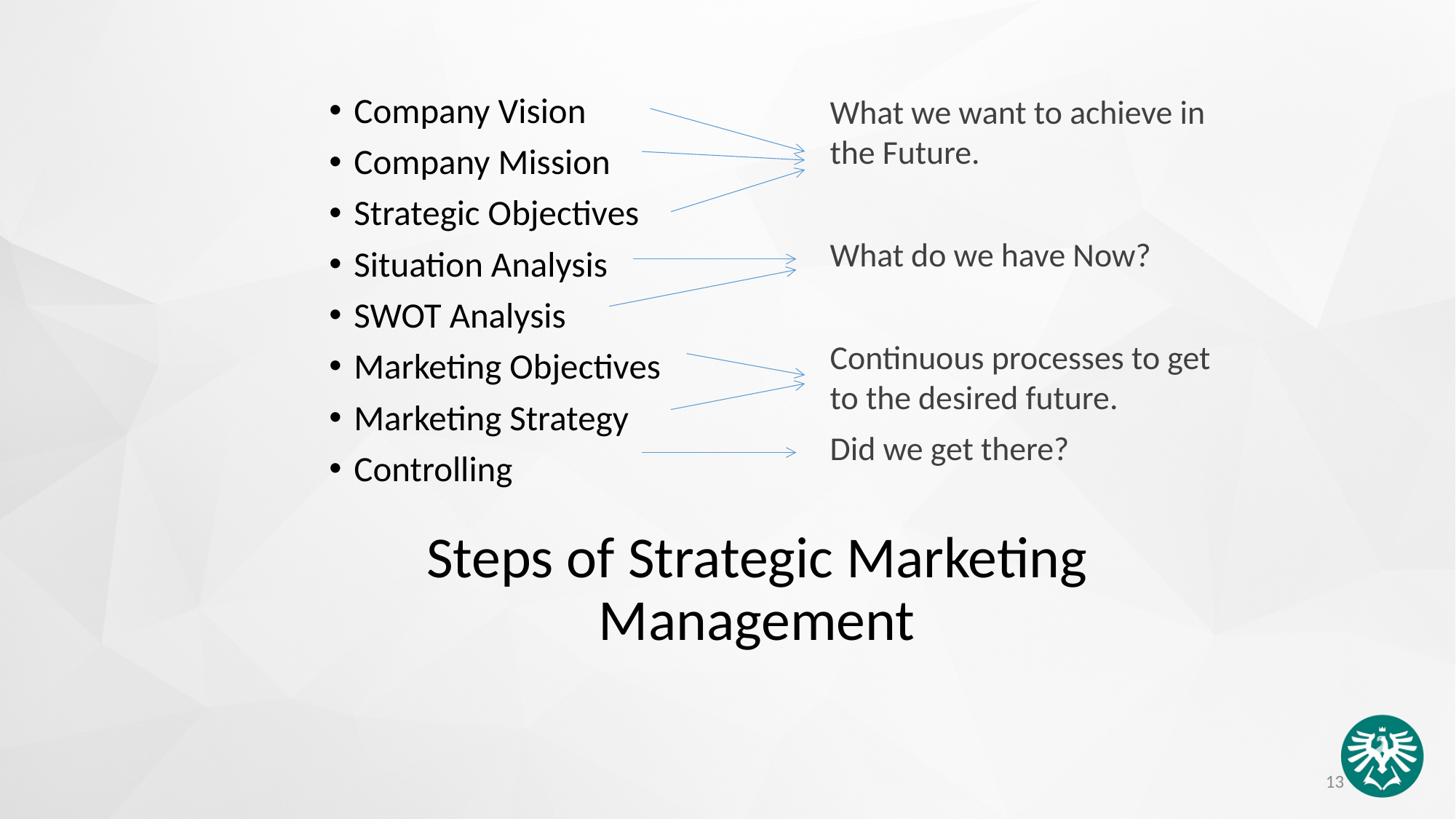

What we want to achieve in the Future.

What do we have Now?

Continuous processes to get to the desired future.
Did we get there?
Company Vision
Company Mission
Strategic Objectives
Situation Analysis
SWOT Analysis
Marketing Objectives
Marketing Strategy
Controlling

# Steps of Strategic Marketing Management
13